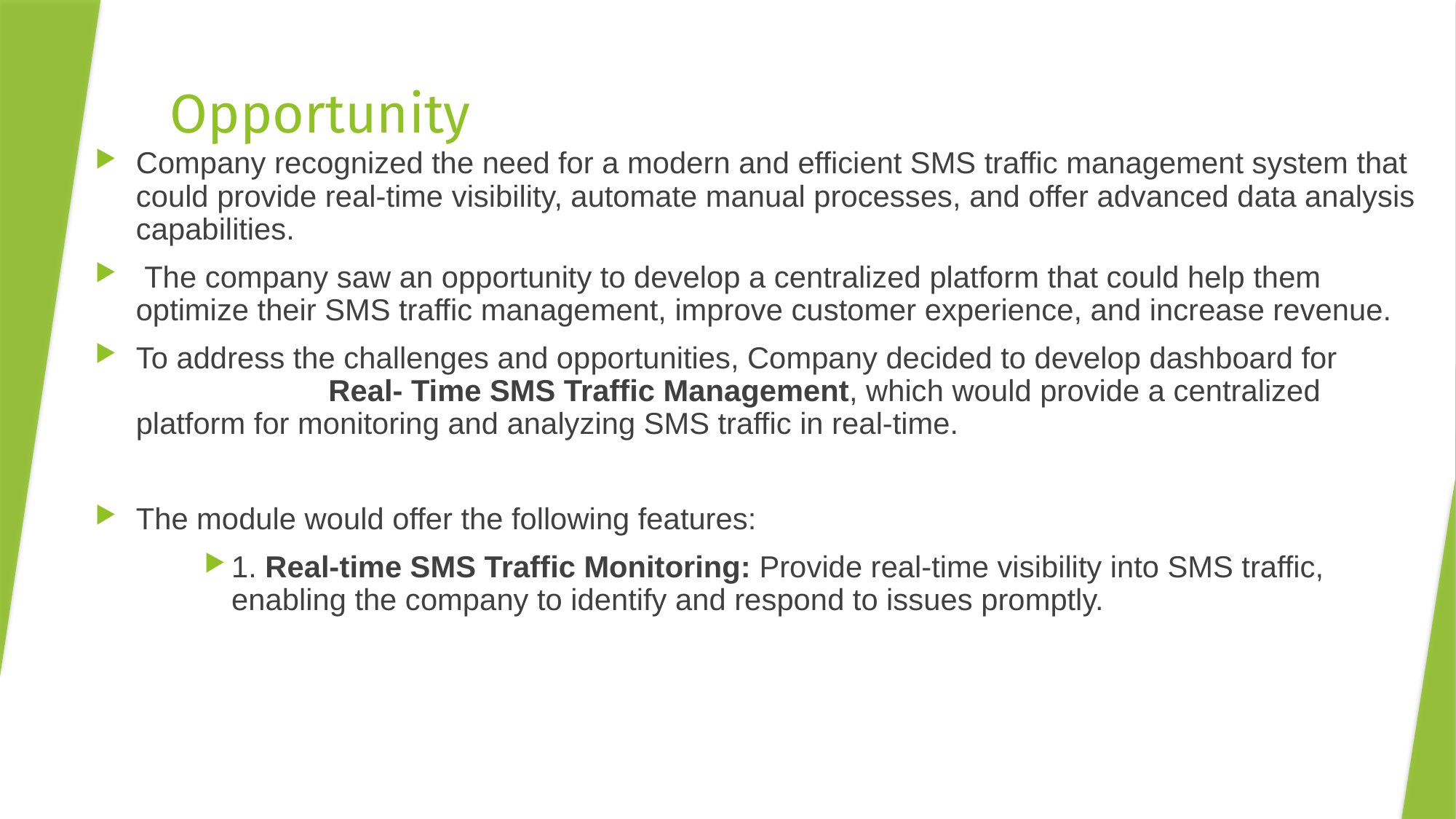

# Opportunity
Company recognized the need for a modern and efficient SMS traffic management system that could provide real-time visibility, automate manual processes, and offer advanced data analysis capabilities.
 The company saw an opportunity to develop a centralized platform that could help them optimize their SMS traffic management, improve customer experience, and increase revenue.
To address the challenges and opportunities, Company decided to develop dashboard for                                 Real- Time SMS Traffic Management, which would provide a centralized platform for monitoring and analyzing SMS traffic in real-time.

The module would offer the following features:
1. Real-time SMS Traffic Monitoring: Provide real-time visibility into SMS traffic, enabling the company to identify and respond to issues promptly.